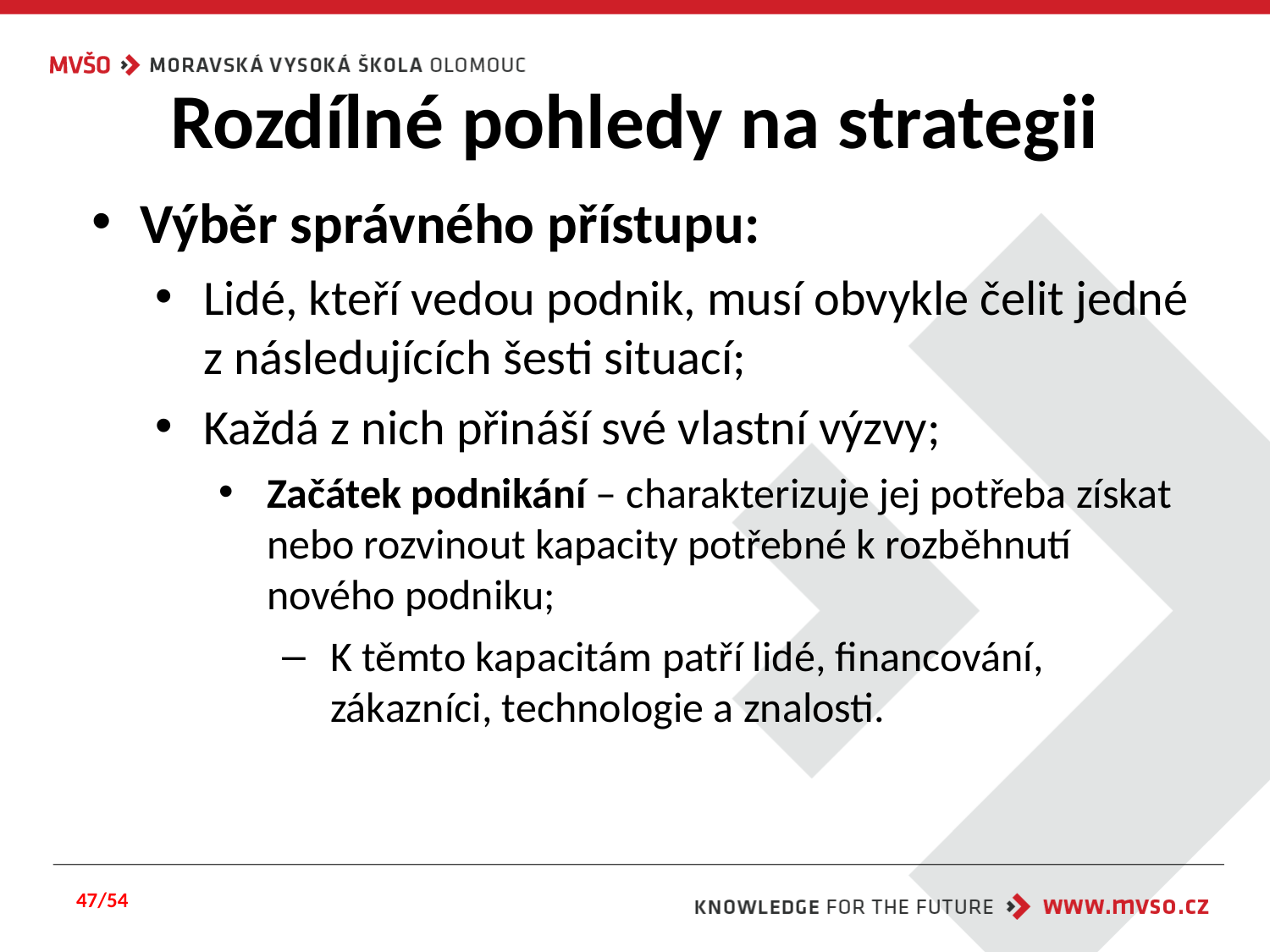

# Rozdílné pohledy na strategii
Výběr správného přístupu:
Lidé, kteří vedou podnik, musí obvykle čelit jedné z následujících šesti situací;
Každá z nich přináší své vlastní výzvy;
Začátek podnikání – charakterizuje jej potřeba získat nebo rozvinout kapacity potřebné k rozběhnutí nového podniku;
K těmto kapacitám patří lidé, financování, zákazníci, technologie a znalosti.

47/54